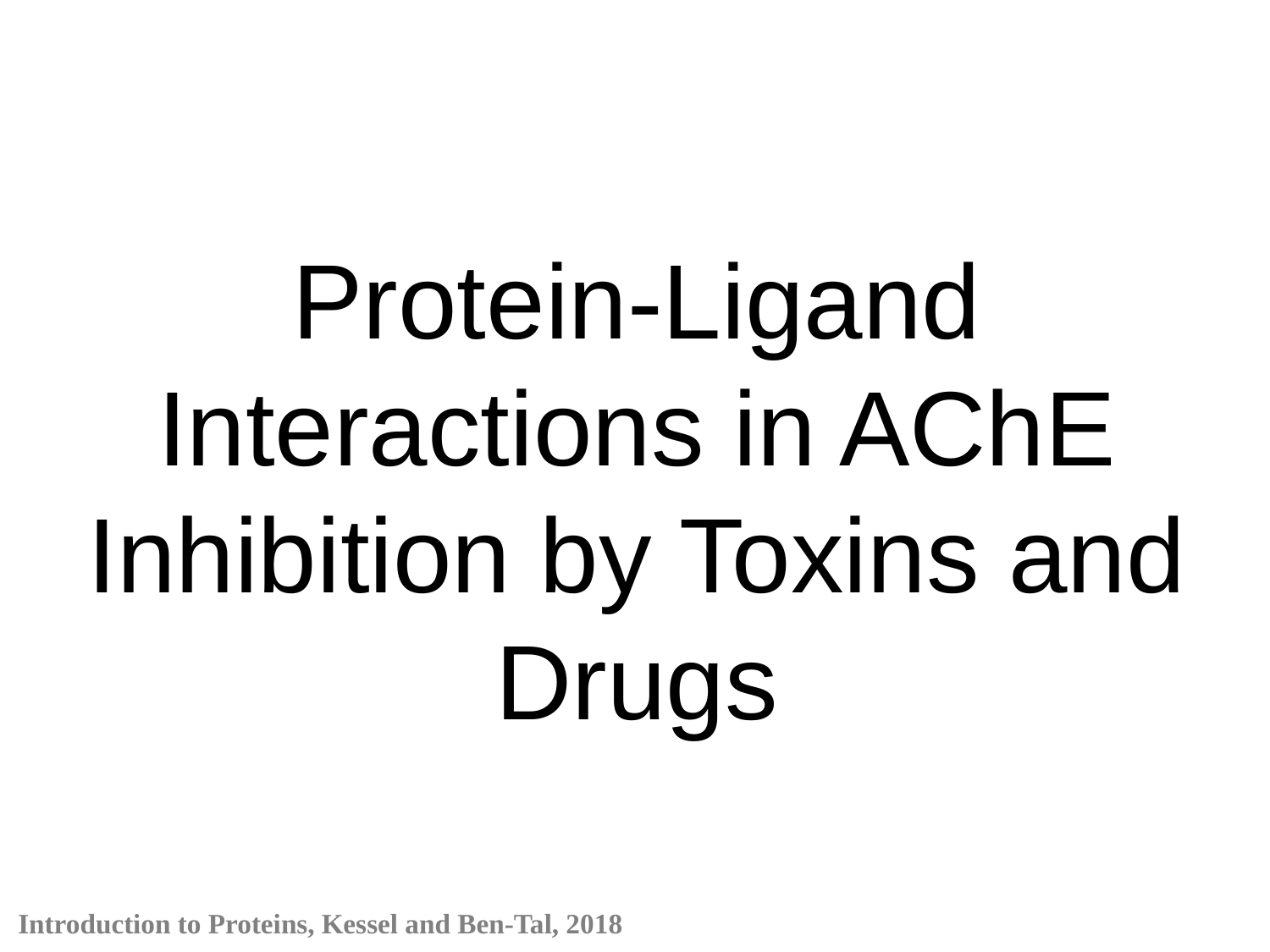

Protein-Ligand Interactions in AChE Inhibition by Toxins and Drugs